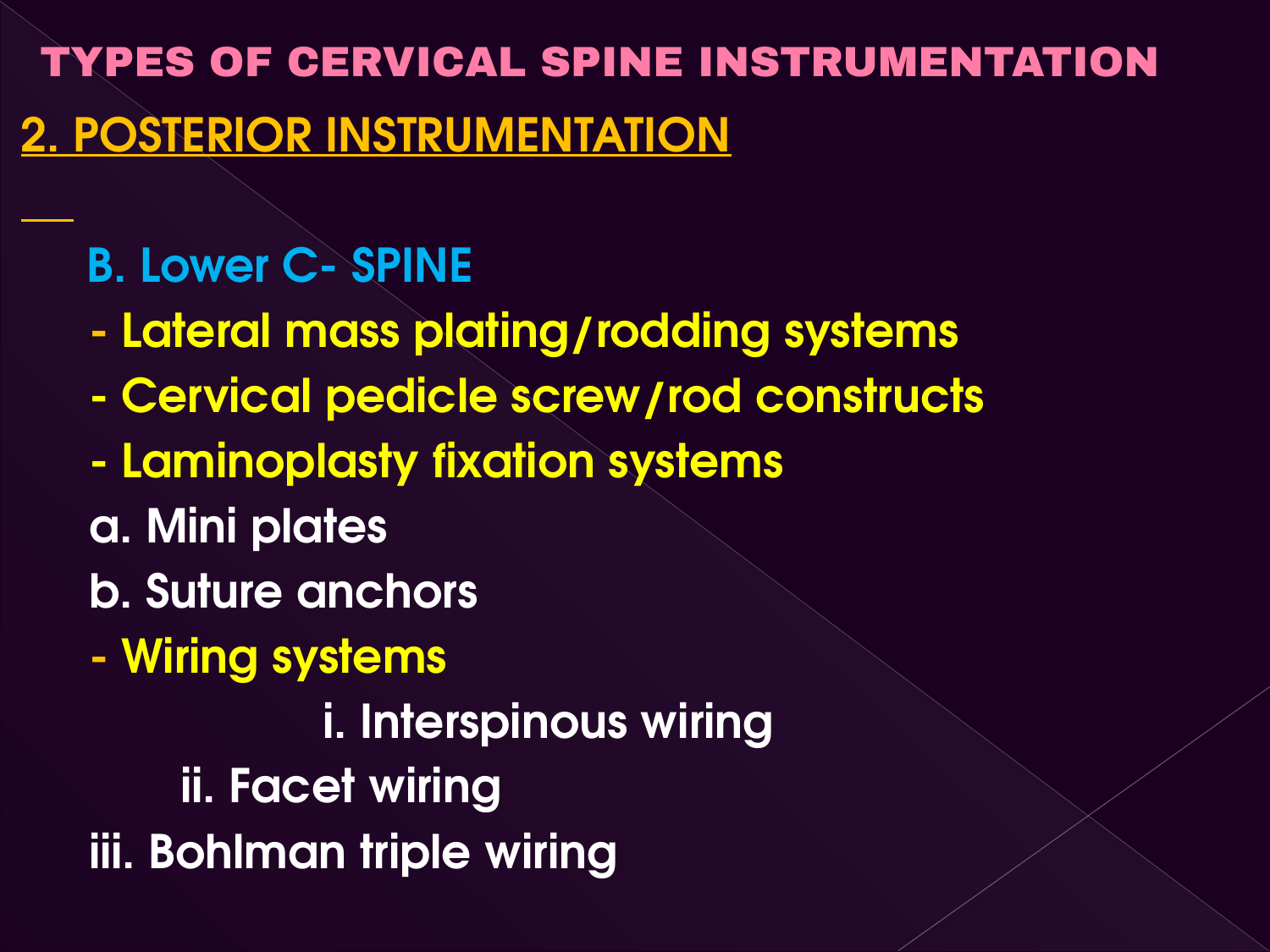

# TYPES OF CERVICAL SPINE INSTRUMENTATION
2. POSTERIOR INSTRUMENTATION

     B. Lower C- SPINE
		- Lateral mass plating/rodding systems
		- Cervical pedicle screw/rod constructs
		- Laminoplasty fixation systems
				a. Mini plates
				b. Suture anchors
		- Wiring systems
                       i. Interspinous wiring
			       ii. Facet wiring
				iii. Bohlman triple wiring